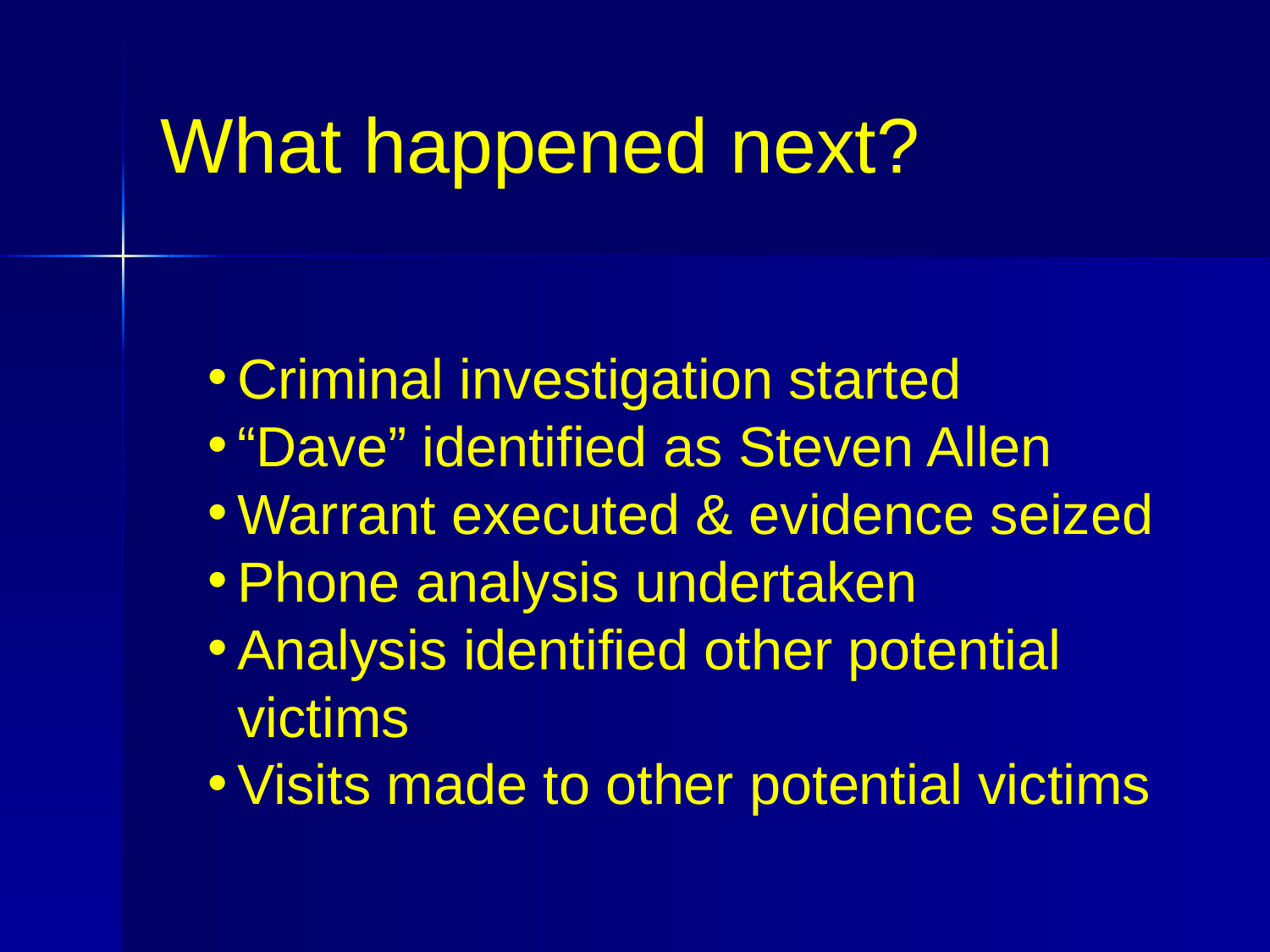

# What happened next?
Criminal investigation started
“Dave” identified as Steven Allen
Warrant executed & evidence seized
Phone analysis undertaken
Analysis identified other potential victims
Visits made to other potential victims